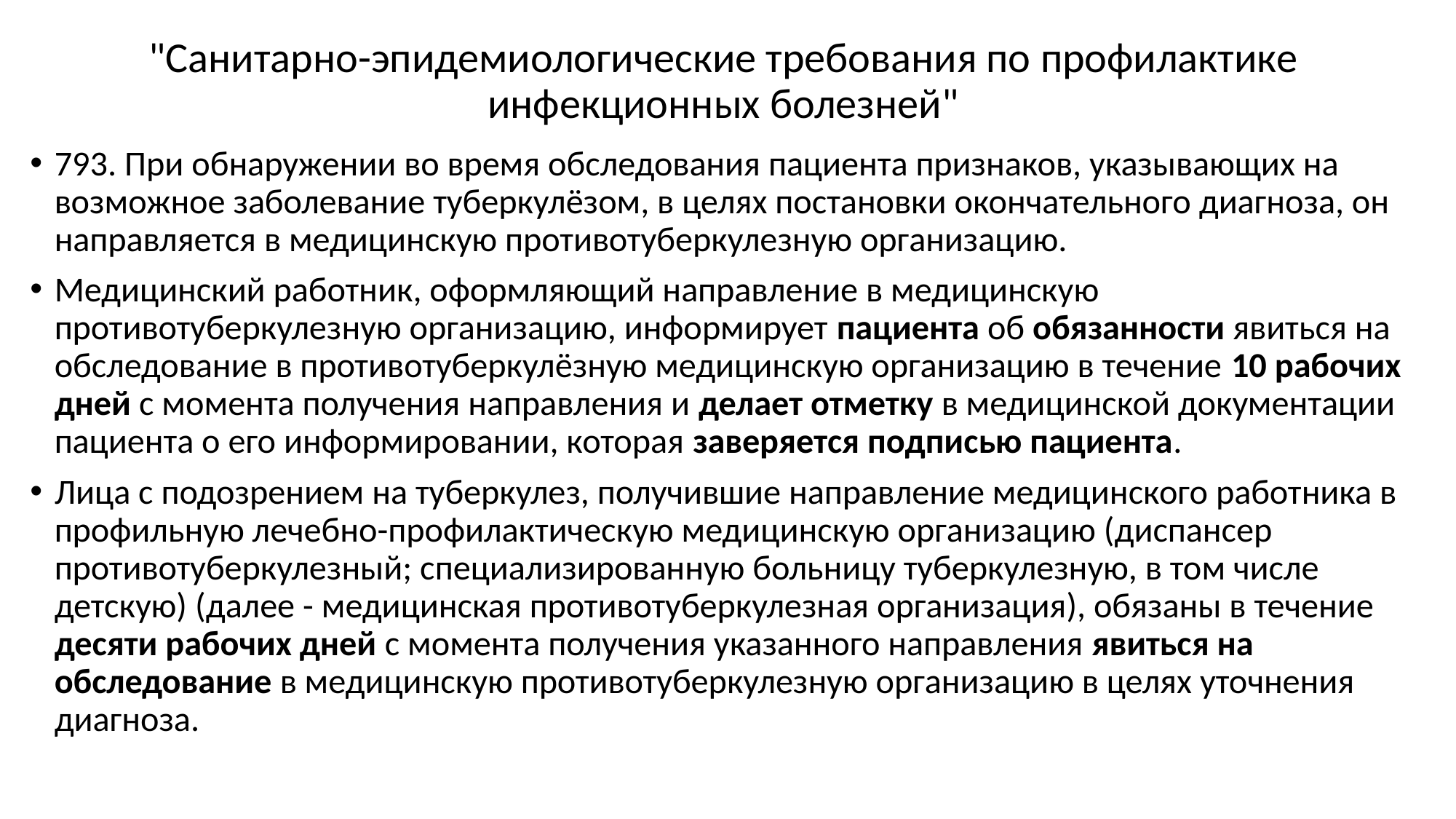

# "Санитарно-эпидемиологические требования по профилактике инфекционных болезней"
793. При обнаружении во время обследования пациента признаков, указывающих на возможное заболевание туберкулёзом, в целях постановки окончательного диагноза, он направляется в медицинскую противотуберкулезную организацию.
Медицинский работник, оформляющий направление в медицинскую противотуберкулезную организацию, информирует пациента об обязанности явиться на обследование в противотуберкулёзную медицинскую организацию в течение 10 рабочих дней с момента получения направления и делает отметку в медицинской документации пациента о его информировании, которая заверяется подписью пациента.
Лица с подозрением на туберкулез, получившие направление медицинского работника в профильную лечебно-профилактическую медицинскую организацию (диспансер противотуберкулезный; специализированную больницу туберкулезную, в том числе детскую) (далее - медицинская противотуберкулезная организация), обязаны в течение десяти рабочих дней с момента получения указанного направления явиться на обследование в медицинскую противотуберкулезную организацию в целях уточнения диагноза.